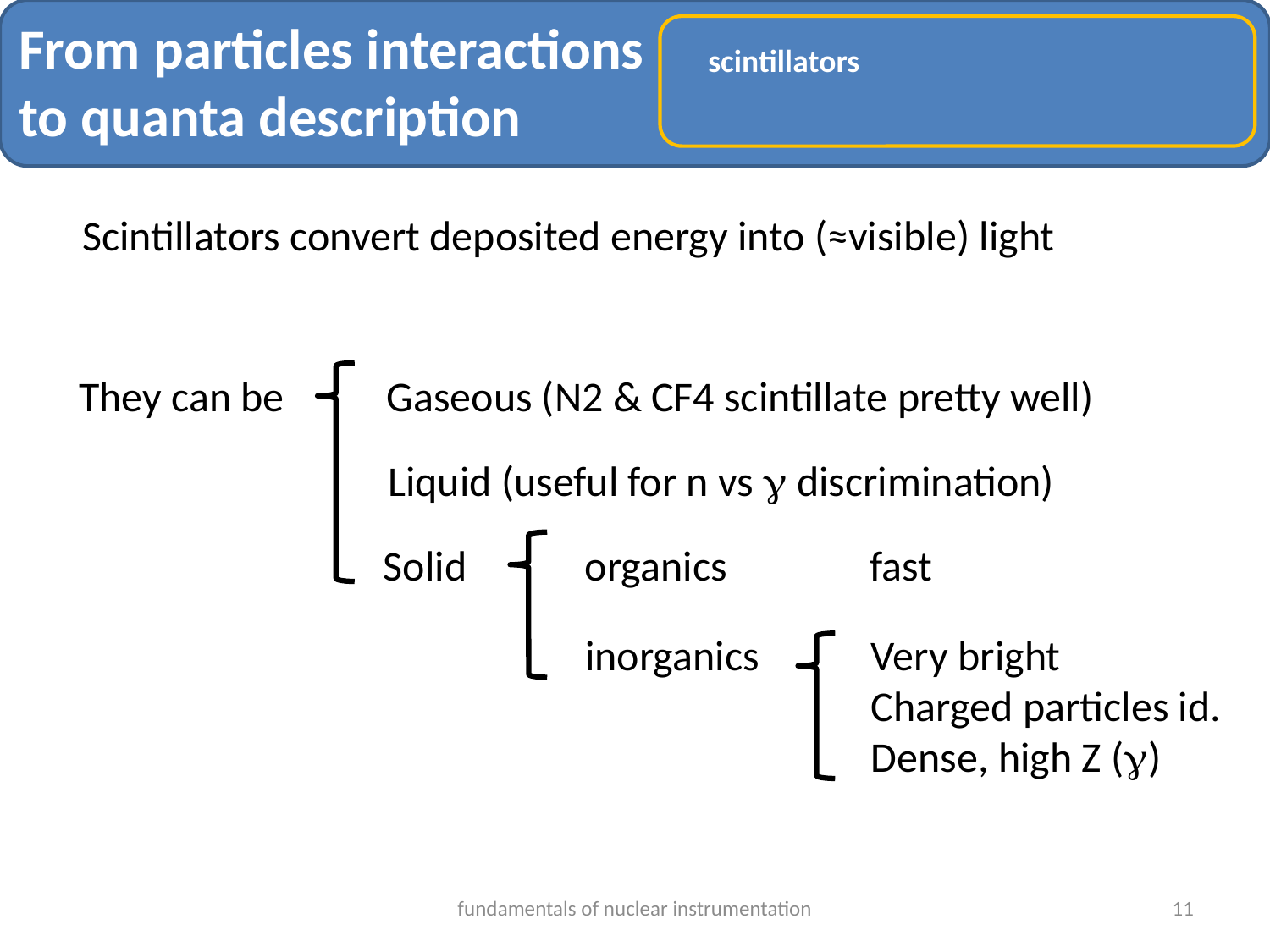

From particles interactions
to quanta description

scintillators
Scintillators convert deposited energy into (≈visible) light
They can be

Gaseous (N2 & CF4 scintillate pretty well)
Liquid (useful for n vs γ discrimination)
Solid

organics
fast
inorganics
Very bright
Charged particles id.
Dense, high Z (γ)

fundamentals of nuclear instrumentation
11